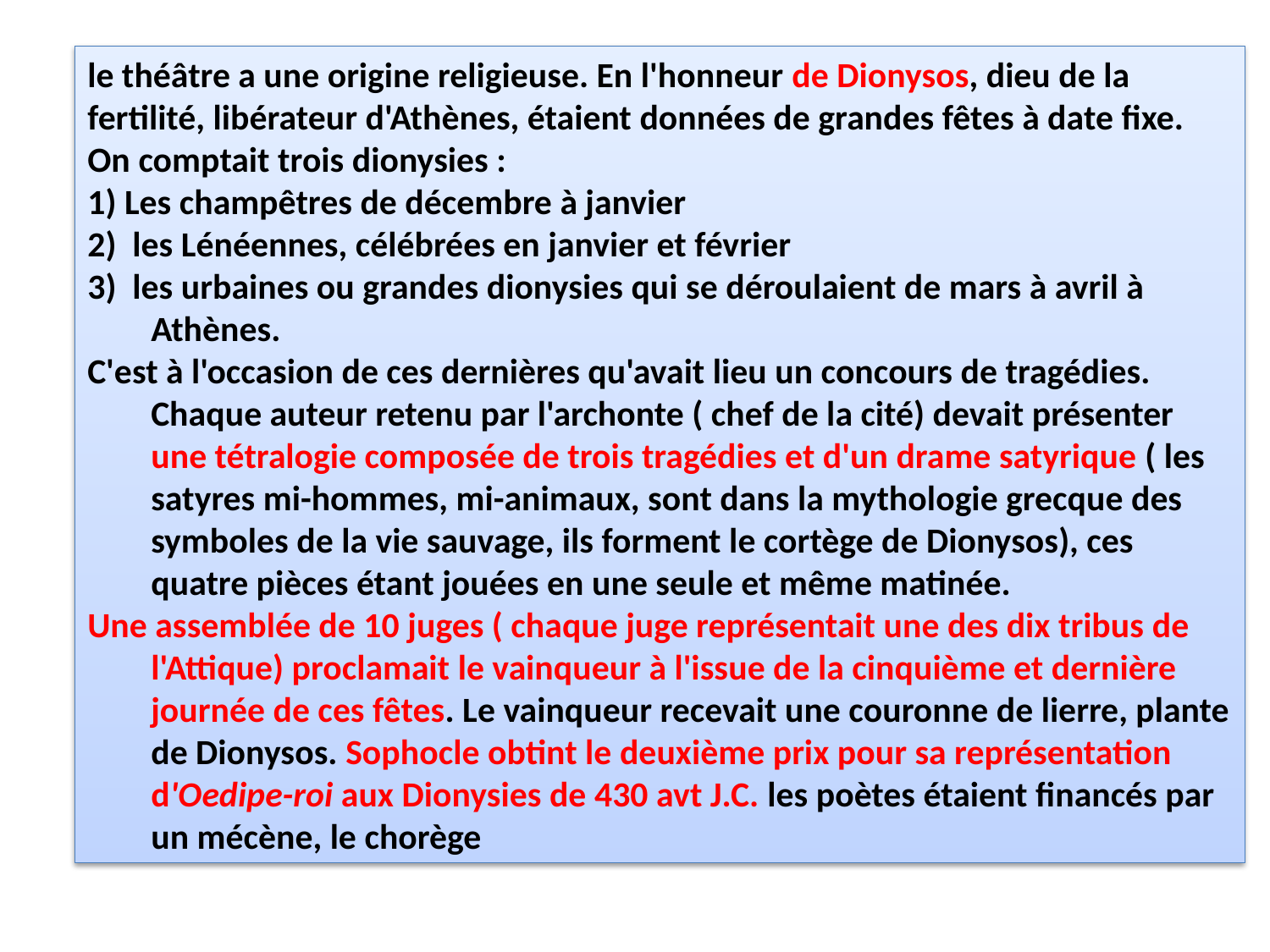

le théâtre a une origine religieuse. En l'honneur de Dionysos, dieu de la fertilité, libérateur d'Athènes, étaient données de grandes fêtes à date fixe. On comptait trois dionysies :
1) Les champêtres de décembre à janvier
2)  les Lénéennes, célébrées en janvier et février
3)  les urbaines ou grandes dionysies qui se déroulaient de mars à avril à Athènes.
C'est à l'occasion de ces dernières qu'avait lieu un concours de tragédies. Chaque auteur retenu par l'archonte ( chef de la cité) devait présenter une tétralogie composée de trois tragédies et d'un drame satyrique ( les satyres mi-hommes, mi-animaux, sont dans la mythologie grecque des symboles de la vie sauvage, ils forment le cortège de Dionysos), ces quatre pièces étant jouées en une seule et même matinée.
Une assemblée de 10 juges ( chaque juge représentait une des dix tribus de l'Attique) proclamait le vainqueur à l'issue de la cinquième et dernière journée de ces fêtes. Le vainqueur recevait une couronne de lierre, plante de Dionysos. Sophocle obtint le deuxième prix pour sa représentation d'Oedipe-roi aux Dionysies de 430 avt J.C. les poètes étaient financés par un mécène, le chorège